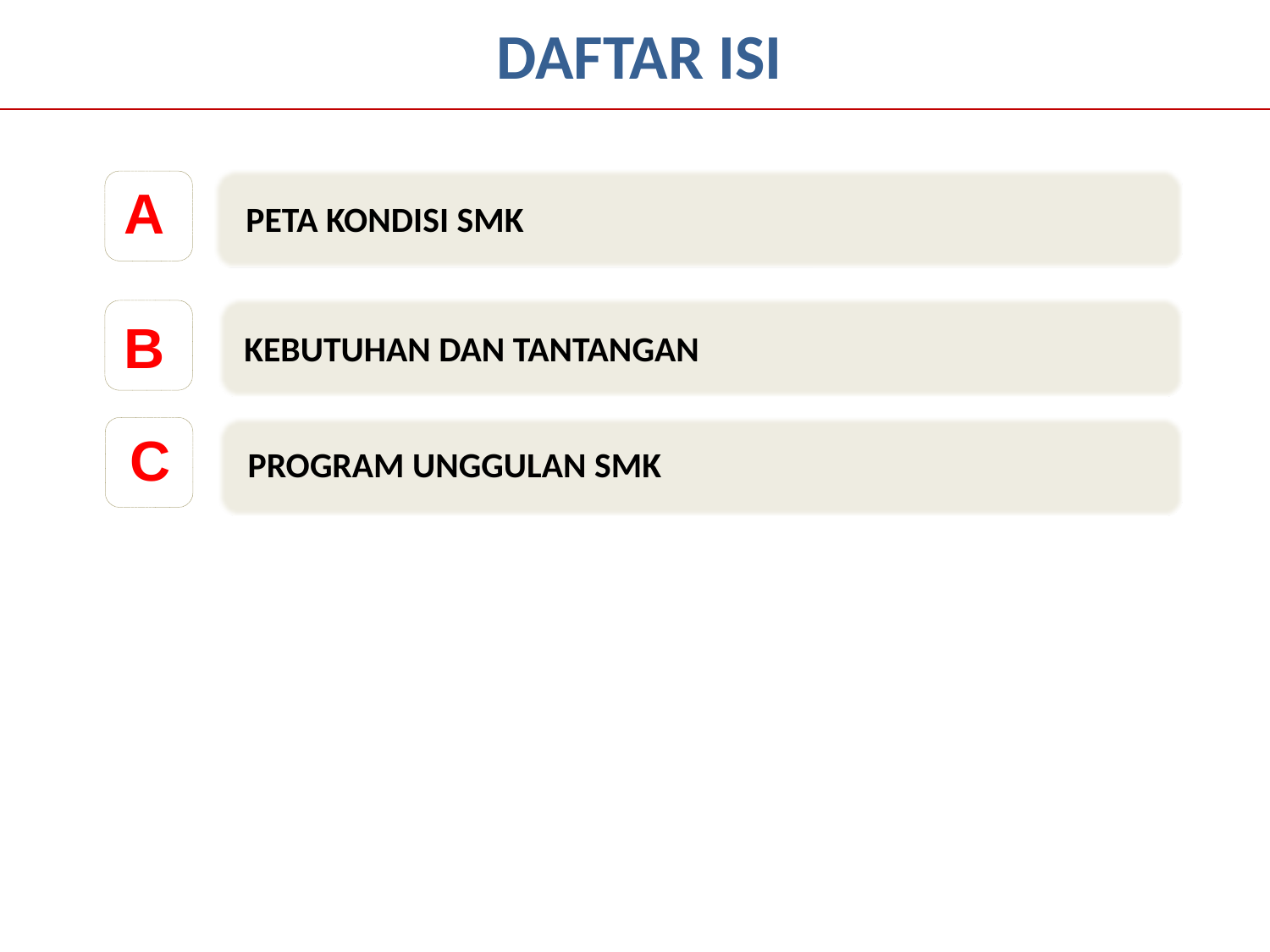

DAFTAR ISI

A
 PETA KONDISI SMK
 KEBUTUHAN DAN TANTANGAN

B

C

PROGRAM UNGGULAN SMK